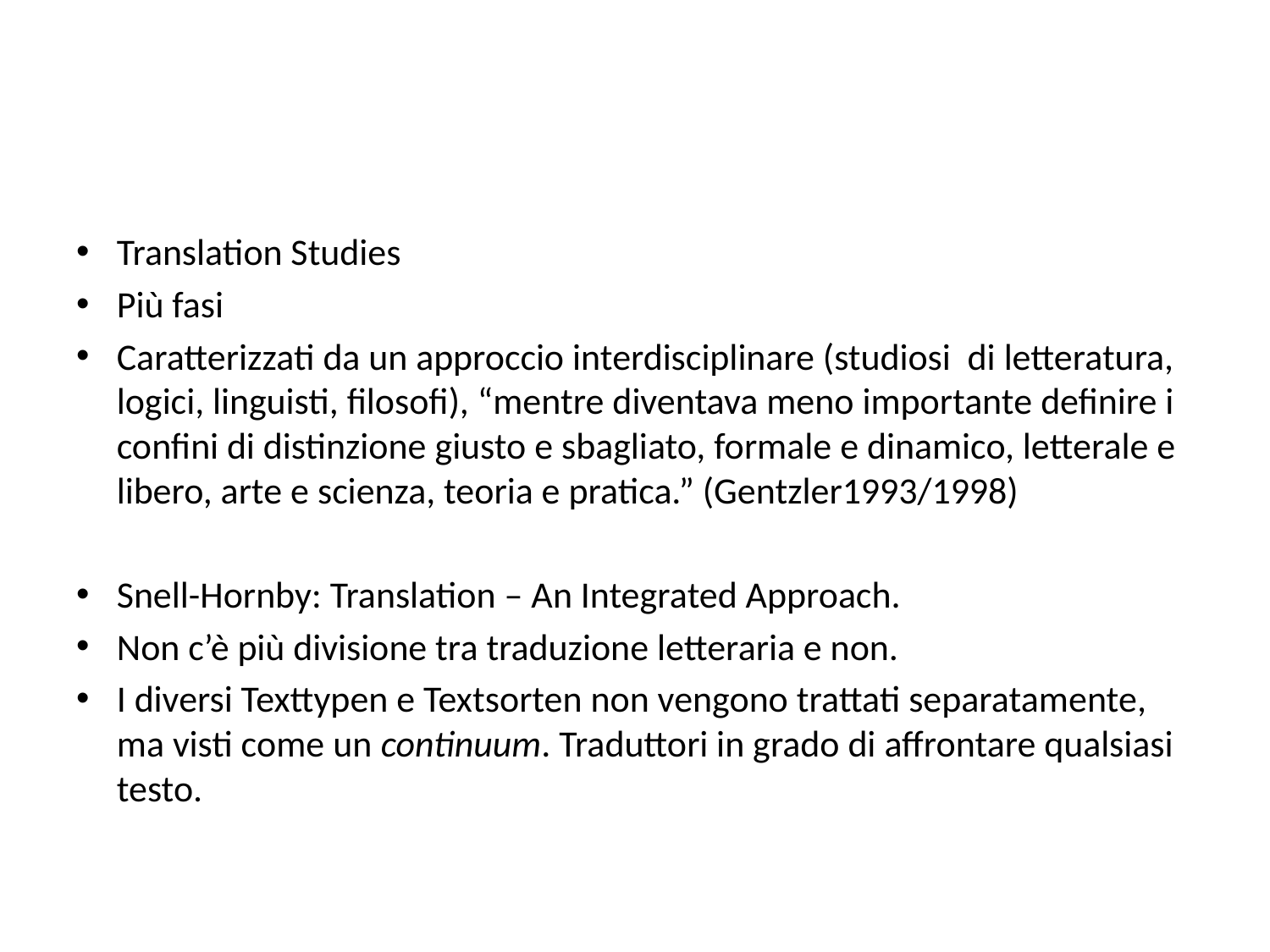

#
Translation Studies
Più fasi
Caratterizzati da un approccio interdisciplinare (studiosi  di letteratura, logici, linguisti, filosofi), “mentre diventava meno importante definire i confini di distinzione giusto e sbagliato, formale e dinamico, letterale e libero, arte e scienza, teoria e pratica.” (Gentzler1993/1998)

Snell-Hornby: Translation – An Integrated Approach.
Non c’è più divisione tra traduzione letteraria e non.
I diversi Texttypen e Textsorten non vengono trattati separatamente, ma visti come un continuum. Traduttori in grado di affrontare qualsiasi testo.